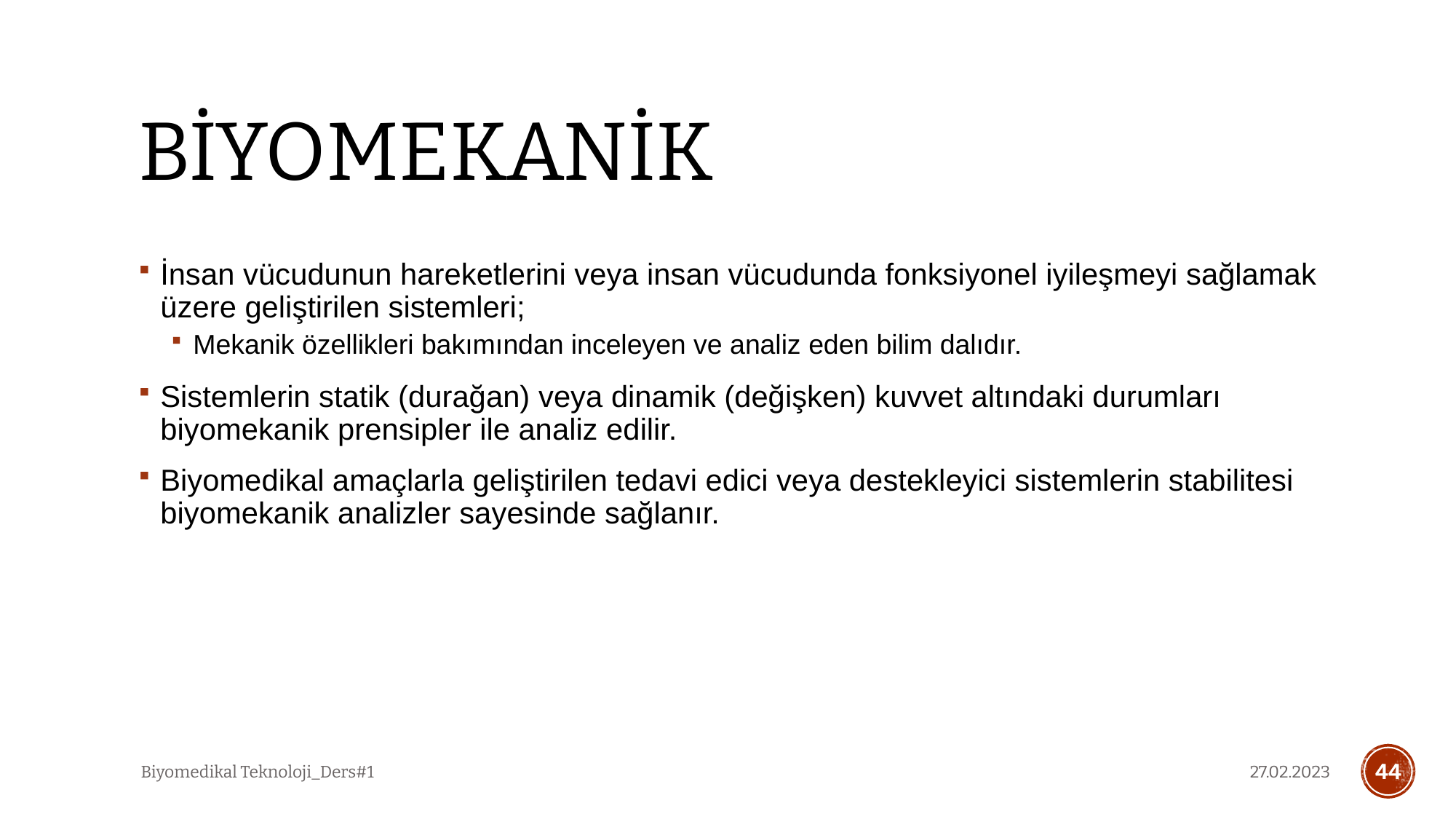

# BİYOMEKANİK
İnsan vücudunun hareketlerini veya insan vücudunda fonksiyonel iyileşmeyi sağlamak üzere geliştirilen sistemleri;
Mekanik özellikleri bakımından inceleyen ve analiz eden bilim dalıdır.
Sistemlerin statik (durağan) veya dinamik (değişken) kuvvet altındaki durumları biyomekanik prensipler ile analiz edilir.
Biyomedikal amaçlarla geliştirilen tedavi edici veya destekleyici sistemlerin stabilitesi biyomekanik analizler sayesinde sağlanır.
Biyomedikal Teknoloji_Ders#1
27.02.2023
44